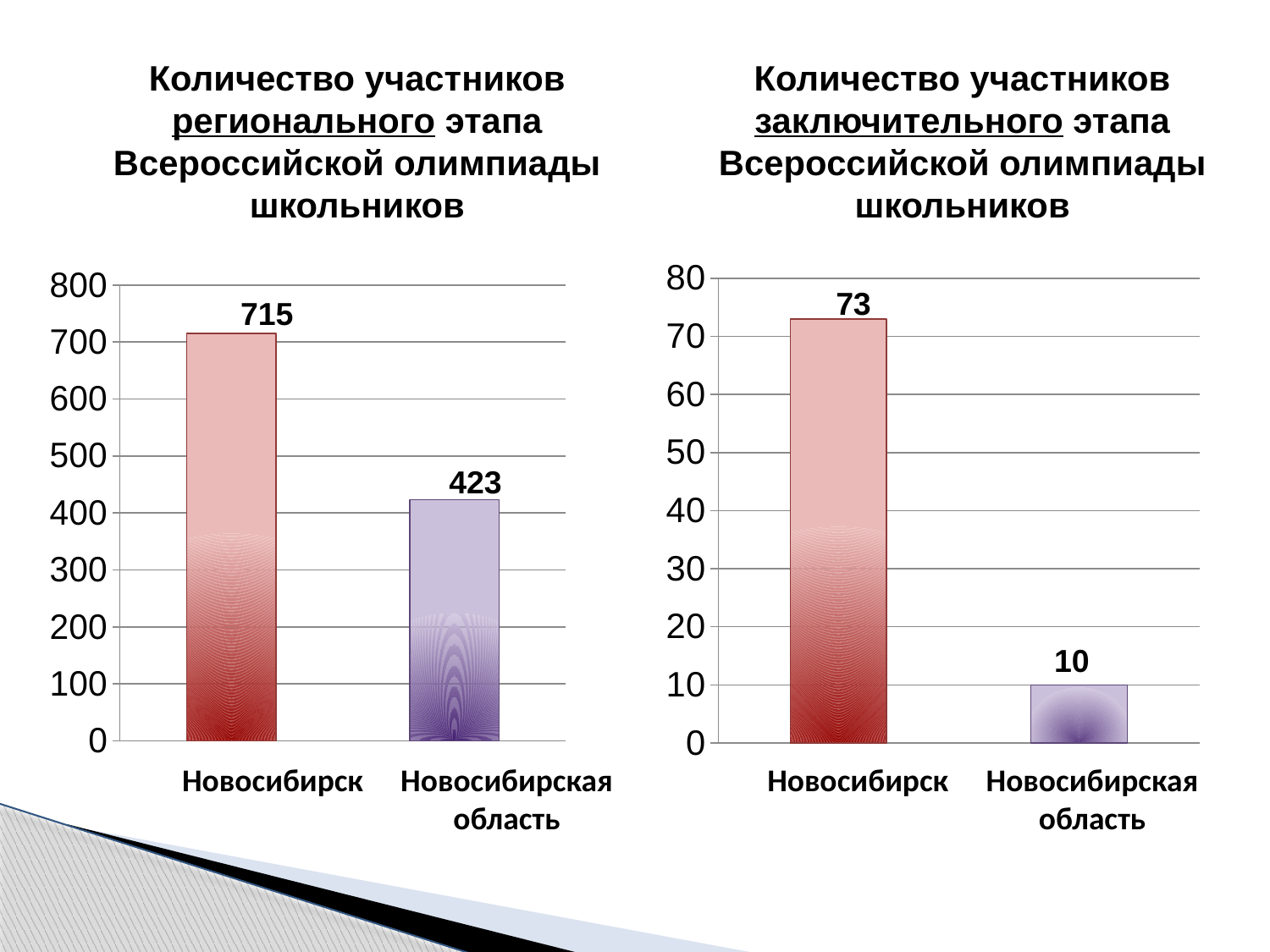

Количество участников регионального этапа Всероссийской олимпиады школьников
Количество участников заключительного этапа Всероссийской олимпиады школьников

### Chart

| Category |  |
|---|---|
| Новосибирск | 715.0 |
| НСО | 423.0 |

### Chart

| Category |  |
|---|---|
| Новосибирск | 73.0 |
| НСО | 10.0 |
73
715
423
10
Новосибирск
Новосибирская
область
Новосибирск
Новосибирская
область